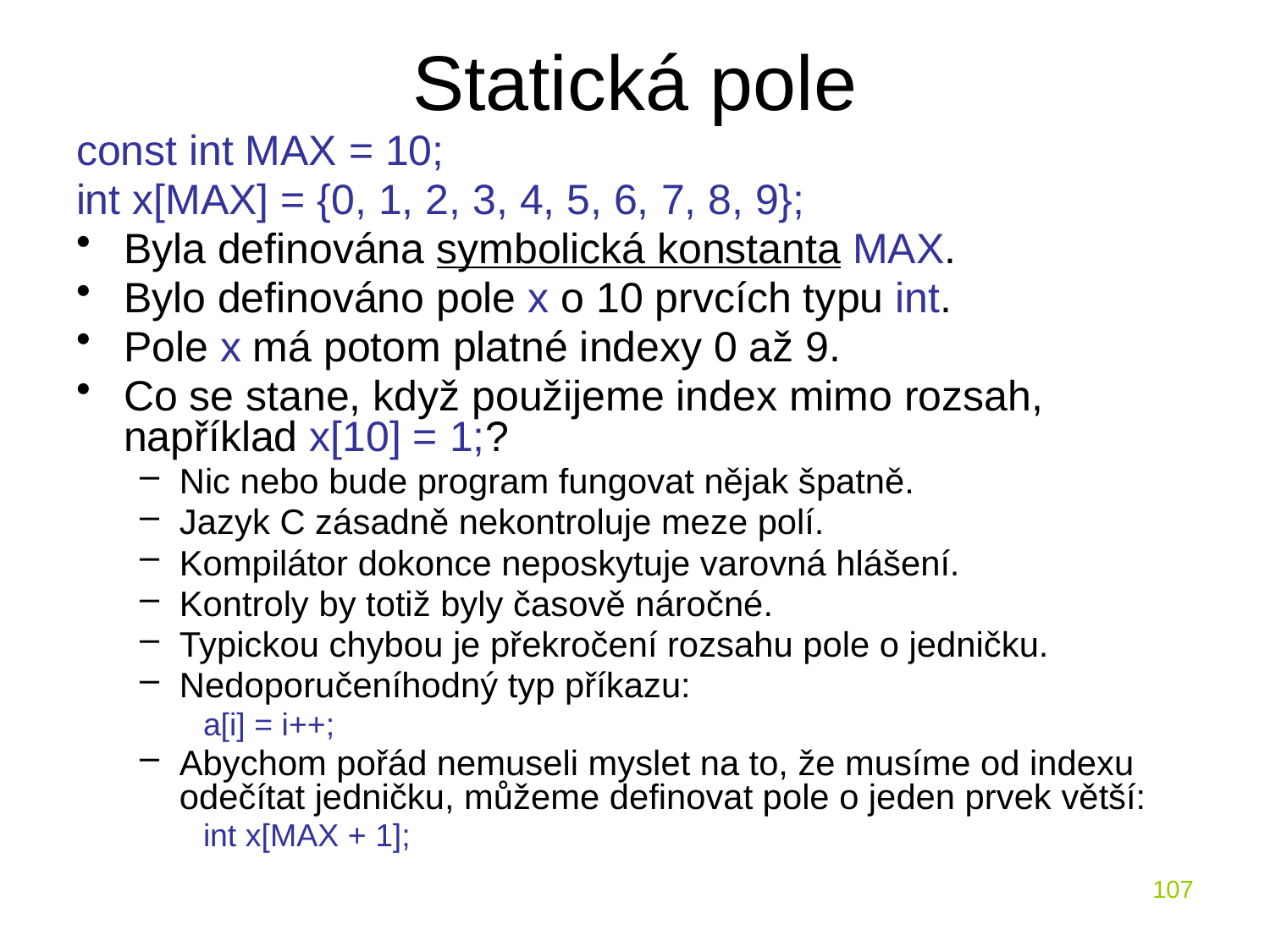

# Statická pole
const int MAX = 10;
int x[MAX] = {0, 1, 2, 3, 4, 5, 6, 7, 8, 9};
Byla definována symbolická konstanta MAX.
Bylo definováno pole x o 10 prvcích typu int.
Pole x má potom platné indexy 0 až 9.
Co se stane, když použijeme index mimo rozsah, například x[10] = 1;?
Nic nebo bude program fungovat nějak špatně.
Jazyk C zásadně nekontroluje meze polí.
Kompilátor dokonce neposkytuje varovná hlášení.
Kontroly by totiž byly časově náročné.
Typickou chybou je překročení rozsahu pole o jedničku.
Nedoporučeníhodný typ příkazu:
a[i] = i++;
Abychom pořád nemuseli myslet na to, že musíme od indexu odečítat jedničku, můžeme definovat pole o jeden prvek větší:
int x[MAX + 1];
107